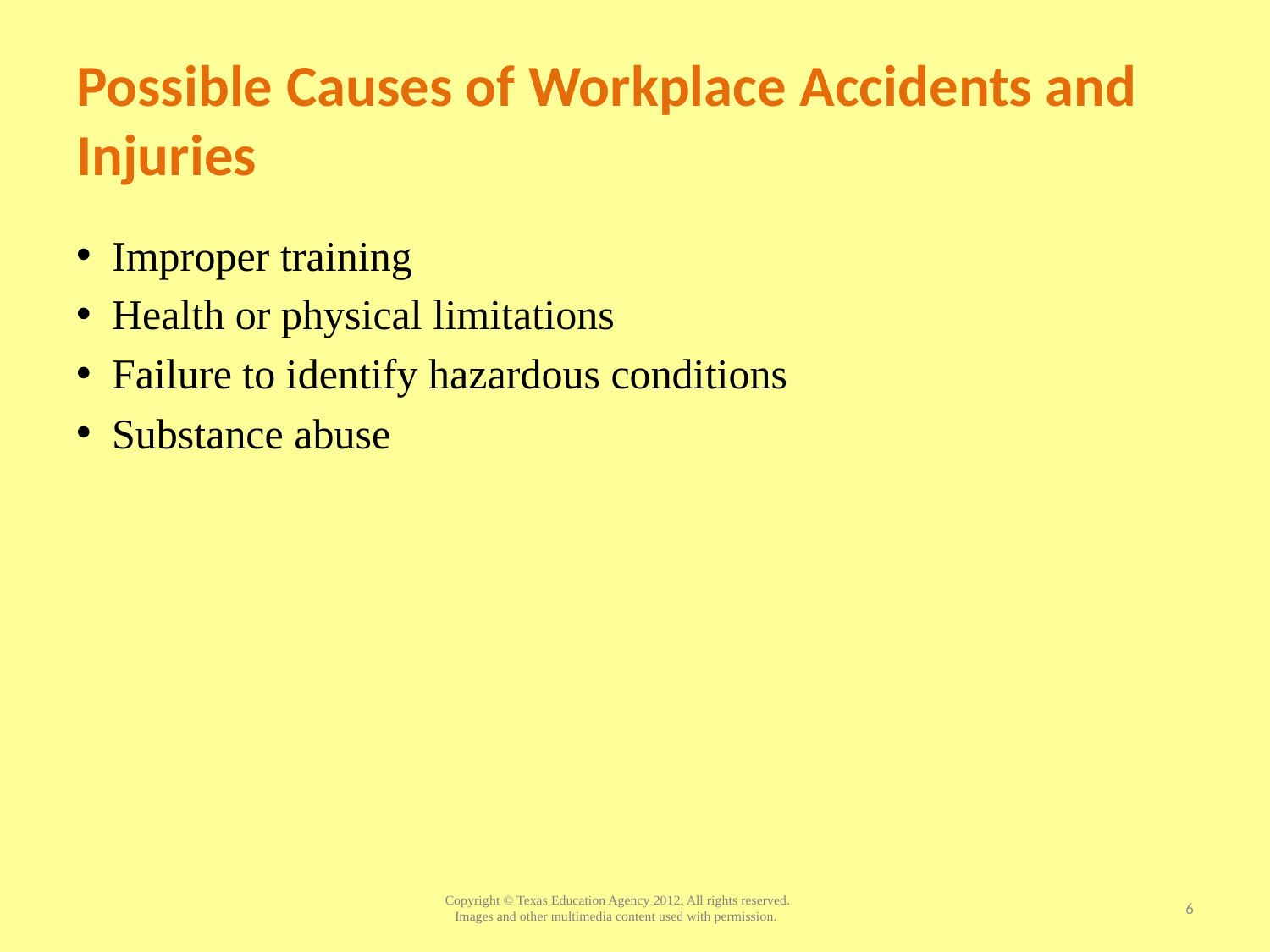

# Possible Causes of Workplace Accidents and Injuries
Improper training
Health or physical limitations
Failure to identify hazardous conditions
Substance abuse

6